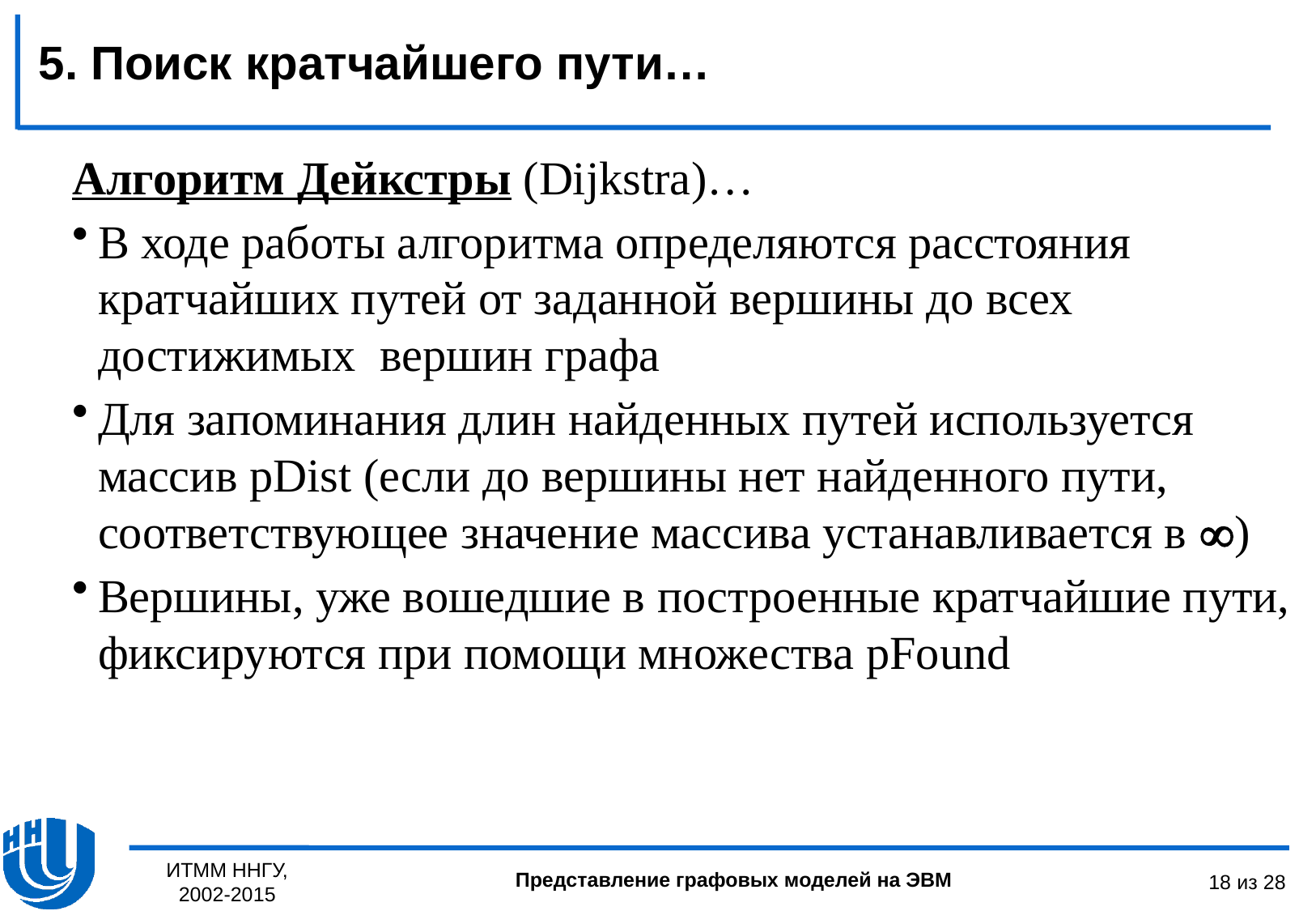

5. Поиск кратчайшего пути…
Алгоритм Дейкстры (Dijkstra)…
В ходе работы алгоритма определяются расстояния кратчайших путей от заданной вершины до всех достижимых  вершин графа
Для запоминания длин найденных путей используется массив pDist (если до вершины нет найденного пути, соответствующее значение массива устанавливается в ∞)
Вершины, уже вошедшие в построенные кратчайшие пути, фиксируются при помощи множества pFound
ИТММ ННГУ, 2002-2015
18 из 28
Представление графовых моделей на ЭВМ